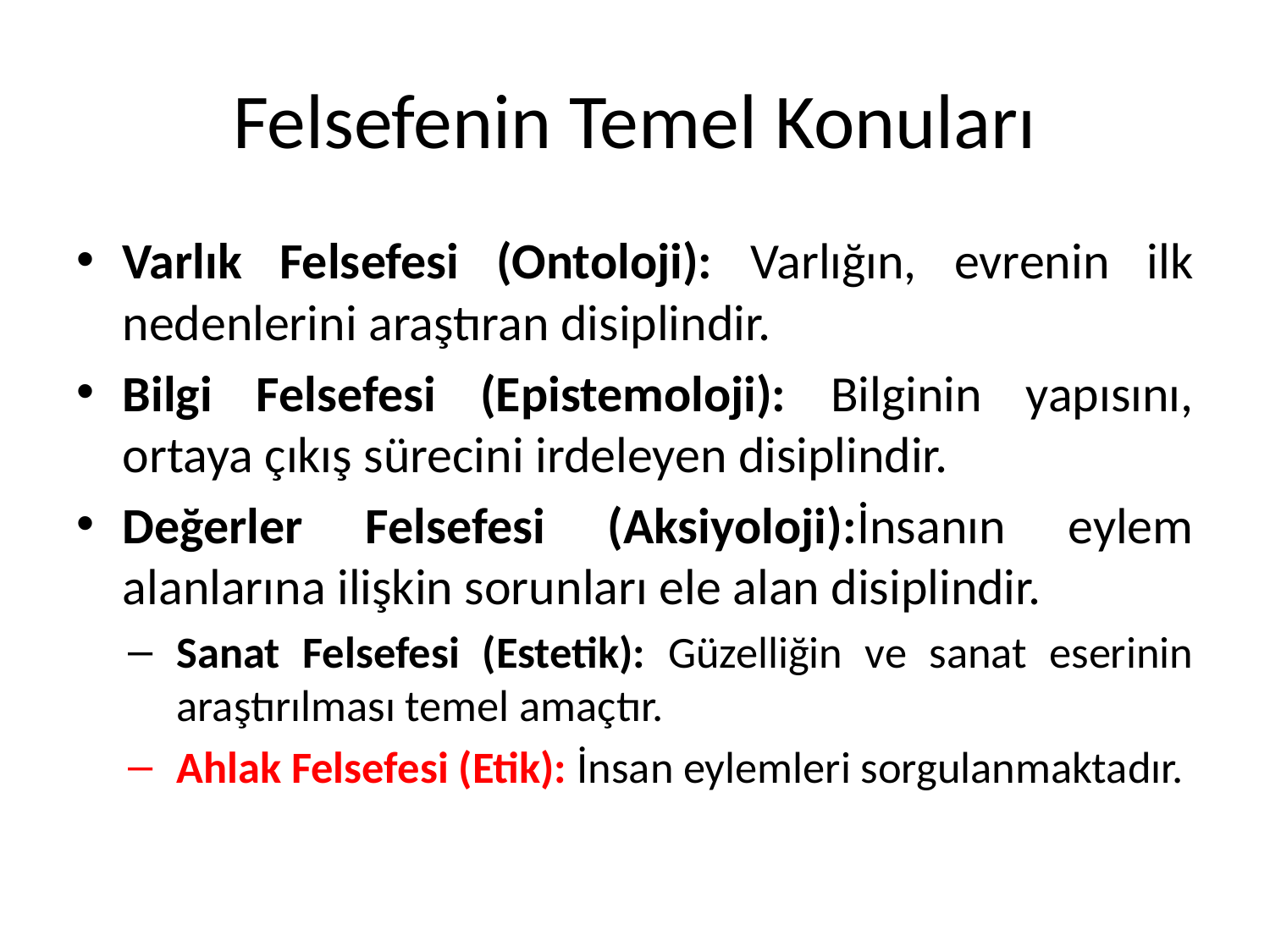

# Felsefenin Temel Konuları
Varlık Felsefesi (Ontoloji): Varlığın, evrenin ilk nedenlerini araştıran disiplindir.
Bilgi Felsefesi (Epistemoloji): Bilginin yapısını, ortaya çıkış sürecini irdeleyen disiplindir.
Değerler Felsefesi (Aksiyoloji):İnsanın eylem alanlarına ilişkin sorunları ele alan disiplindir.
Sanat Felsefesi (Estetik): Güzelliğin ve sanat eserinin araştırılması temel amaçtır.
Ahlak Felsefesi (Etik): İnsan eylemleri sorgulanmaktadır.